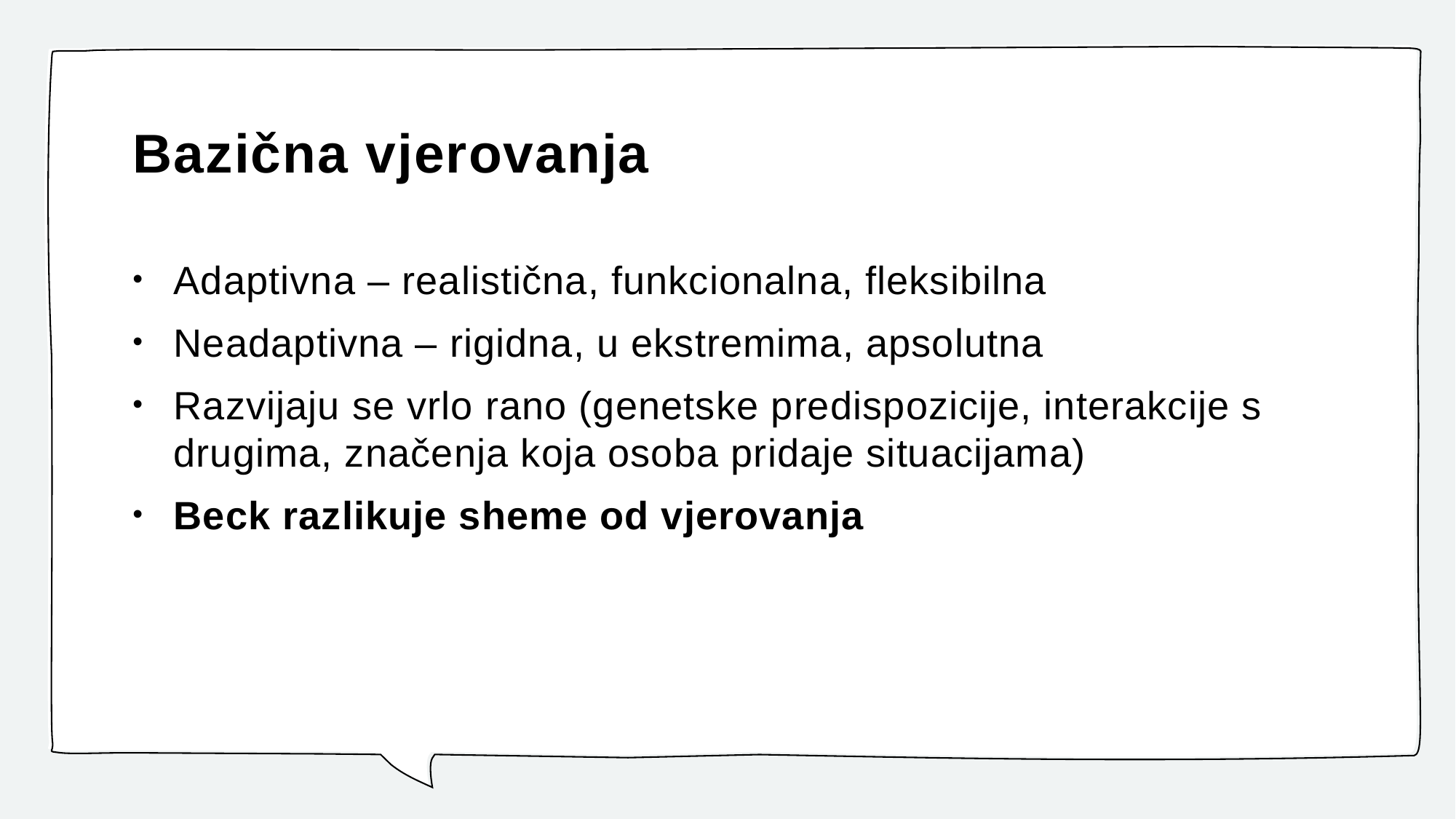

# Bazična vjerovanja
Adaptivna – realistična, funkcionalna, fleksibilna
Neadaptivna – rigidna, u ekstremima, apsolutna
Razvijaju se vrlo rano (genetske predispozicije, interakcije s drugima, značenja koja osoba pridaje situacijama)
Beck razlikuje sheme od vjerovanja